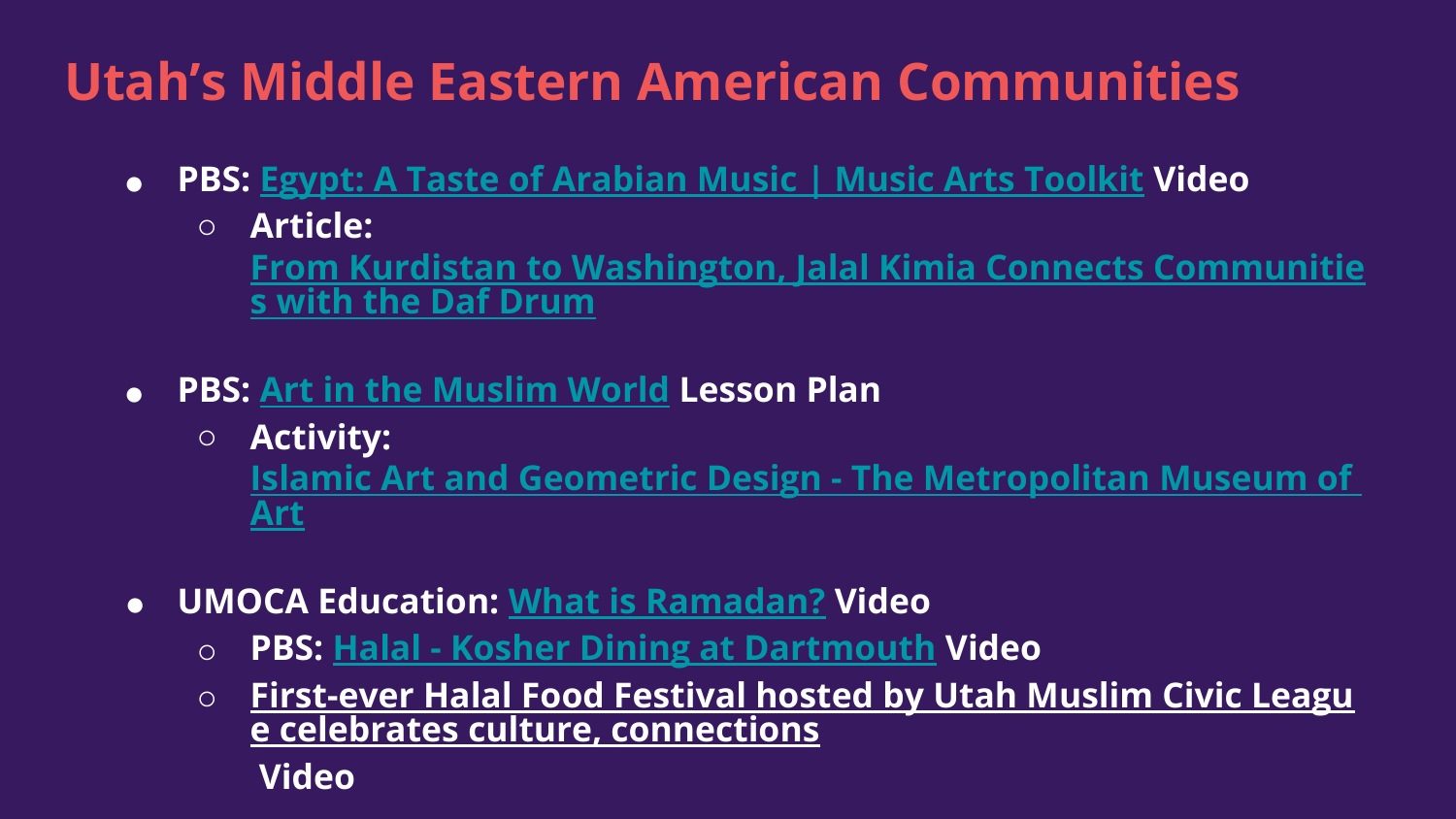

# Utah’s Middle Eastern American Communities
PBS: Egypt: A Taste of Arabian Music | Music Arts Toolkit Video
Article: From Kurdistan to Washington, Jalal Kimia Connects Communities with the Daf Drum

PBS: Art in the Muslim World Lesson Plan
Activity: Islamic Art and Geometric Design - The Metropolitan Museum of Art

UMOCA Education: What is Ramadan? Video
PBS: Halal - Kosher Dining at Dartmouth Video
First-ever Halal Food Festival hosted by Utah Muslim Civic League celebrates culture, connections Video

Article: I was given a chance that changed my life